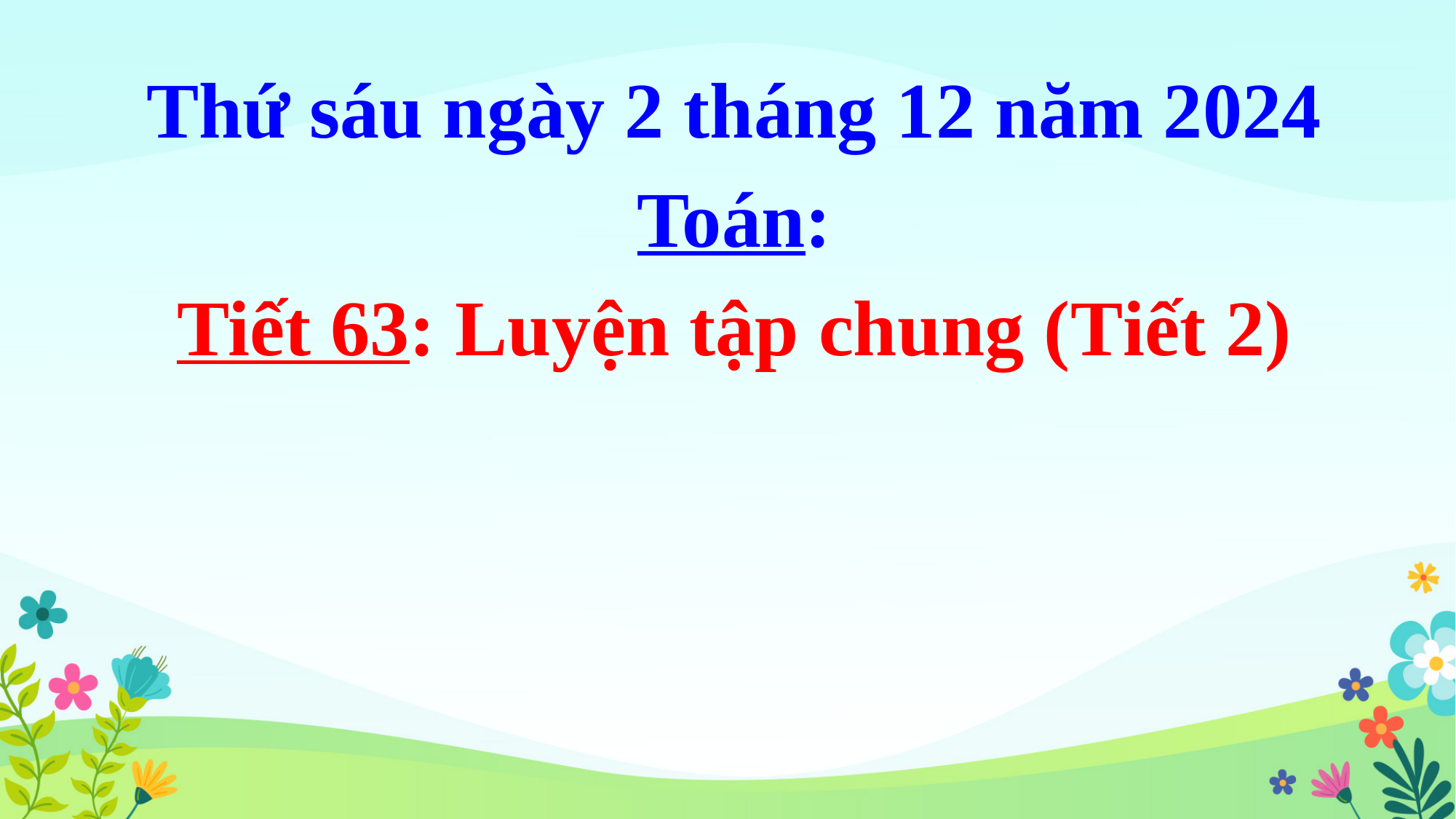

Thứ sáu ngày 2 tháng 12 năm 2024
Toán:
Tiết 63: Luyện tập chung (Tiết 2)